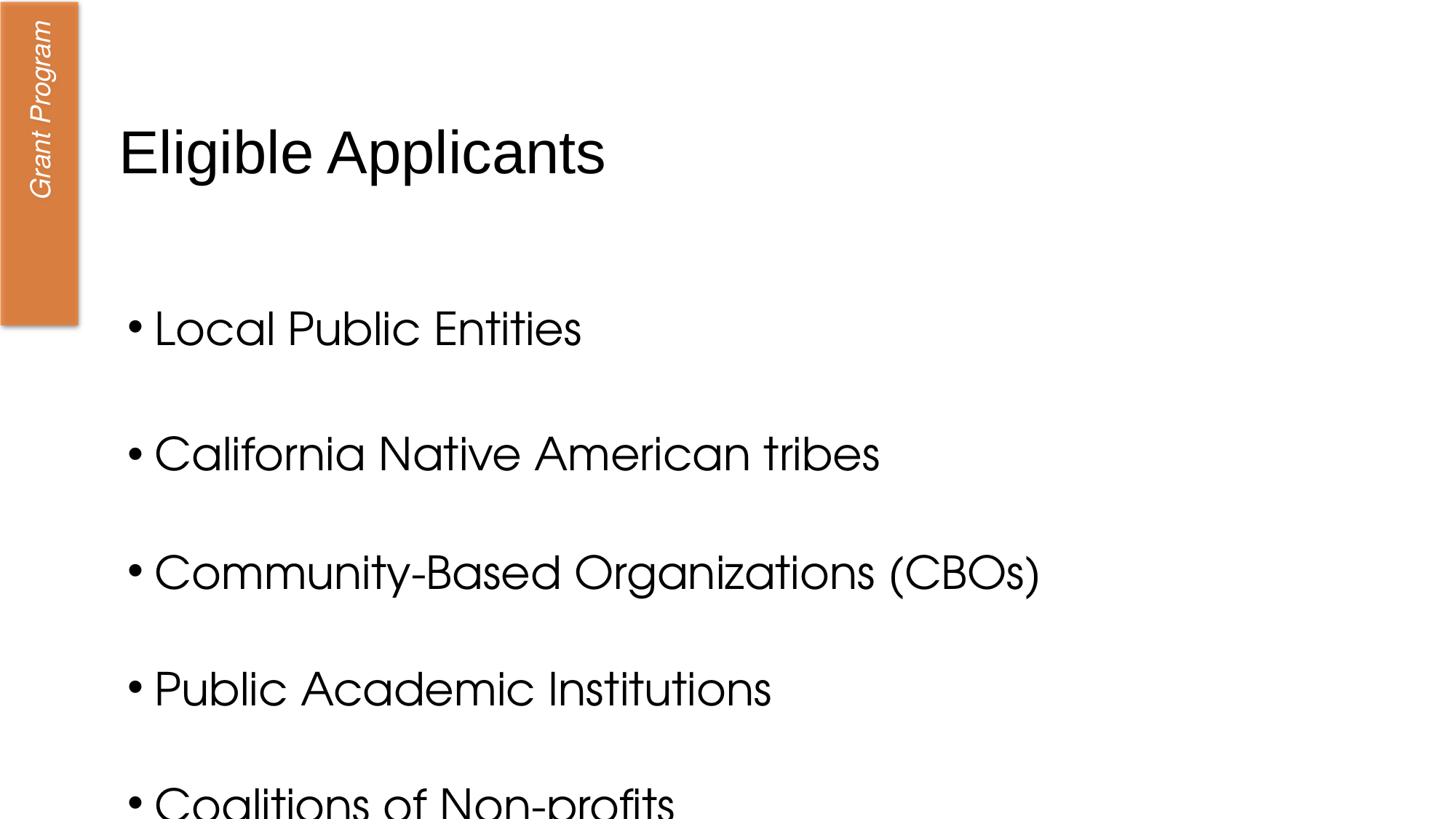

Eligible Applicants
Grant Program

Local Public Entities

California Native American tribes

Community-Based Organizations (CBOs)

Public Academic Institutions

Coalitions of Non-profits